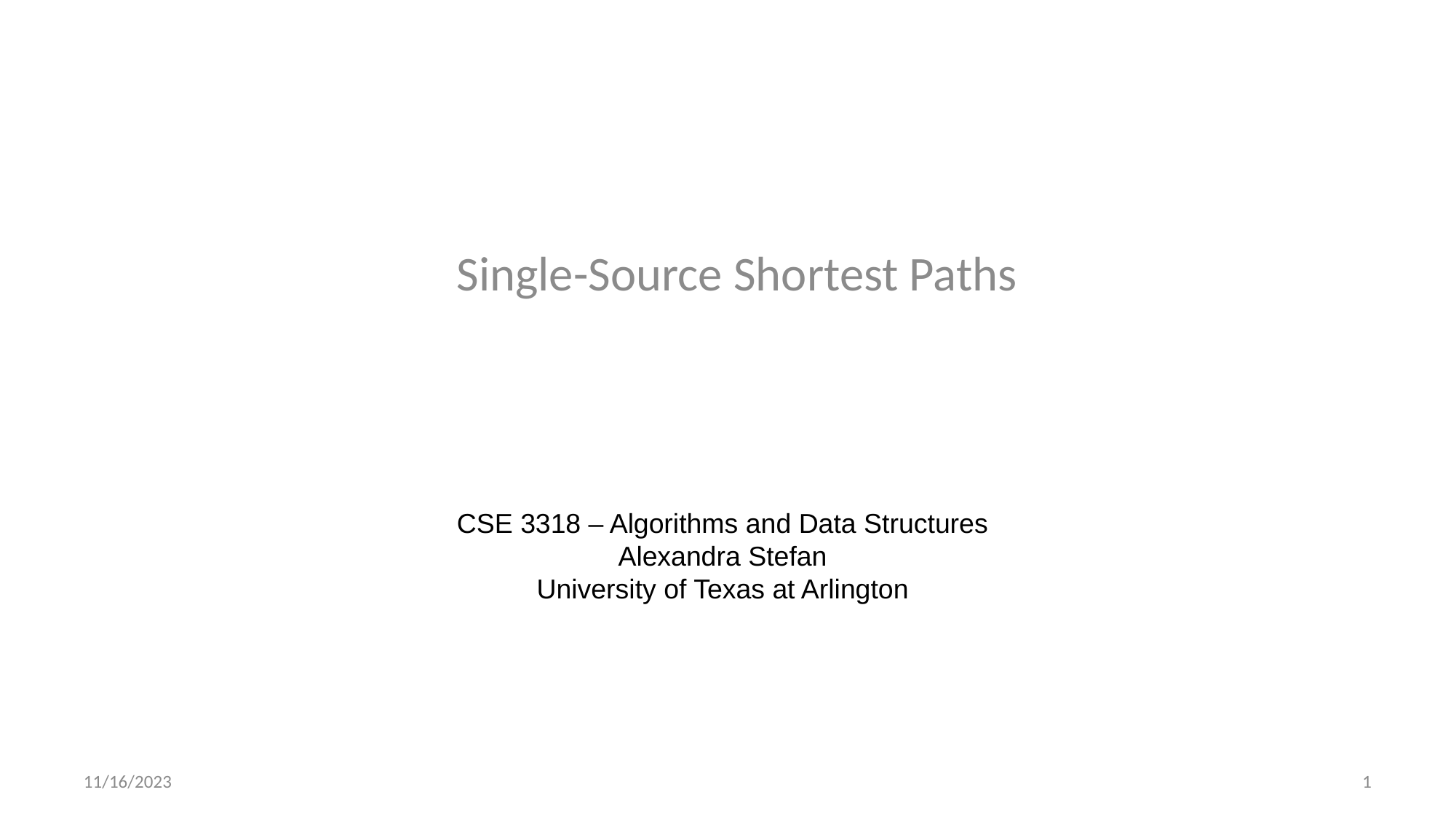

Single-Source Shortest Paths
CSE 3318 – Algorithms and Data Structures
Alexandra Stefan
University of Texas at Arlington
11/16/2023
1